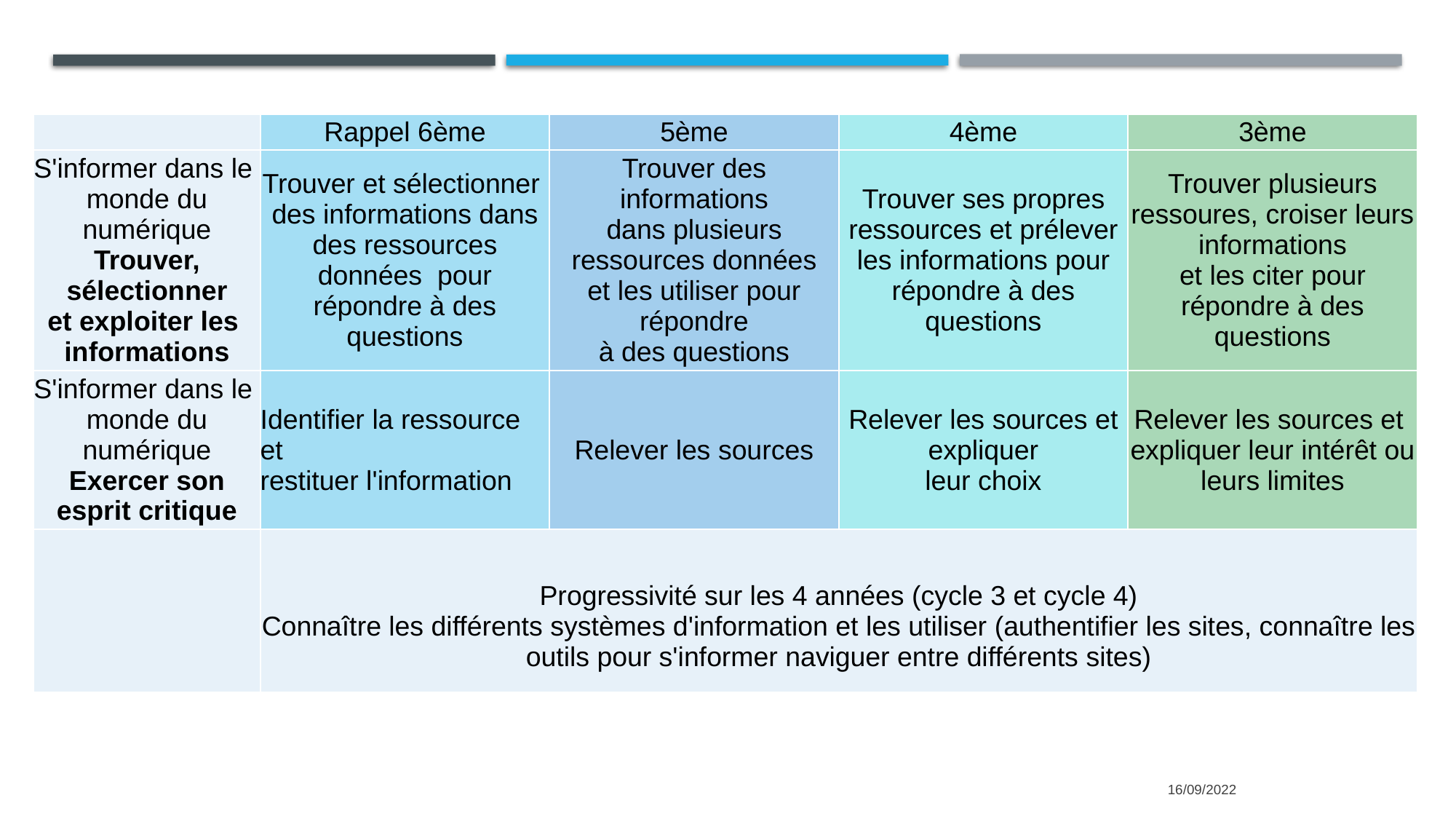

|  | Rappel 6ème | 5ème | 4ème | 3ème |
| --- | --- | --- | --- | --- |
| S'informer dans le monde du numérique Trouver, sélectionner et exploiter les informations | Trouver et sélectionner des informations dans des ressources données pour répondre à des questions | Trouver des informations dans plusieurs ressources données et les utiliser pour répondre à des questions | Trouver ses propres ressources et prélever les informations pour répondre à des questions | Trouver plusieurs ressoures, croiser leurs informations et les citer pour répondre à des questions |
| S'informer dans le monde du numérique Exercer son esprit critique | Identifier la ressource et restituer l'information | Relever les sources | Relever les sources et expliquer leur choix | Relever les sources et expliquer leur intérêt ou leurs limites |
|  | Progressivité sur les 4 années (cycle 3 et cycle 4) Connaître les différents systèmes d'information et les utiliser (authentifier les sites, connaître les outils pour s'informer naviguer entre différents sites) |  |  |  |
16/09/2022